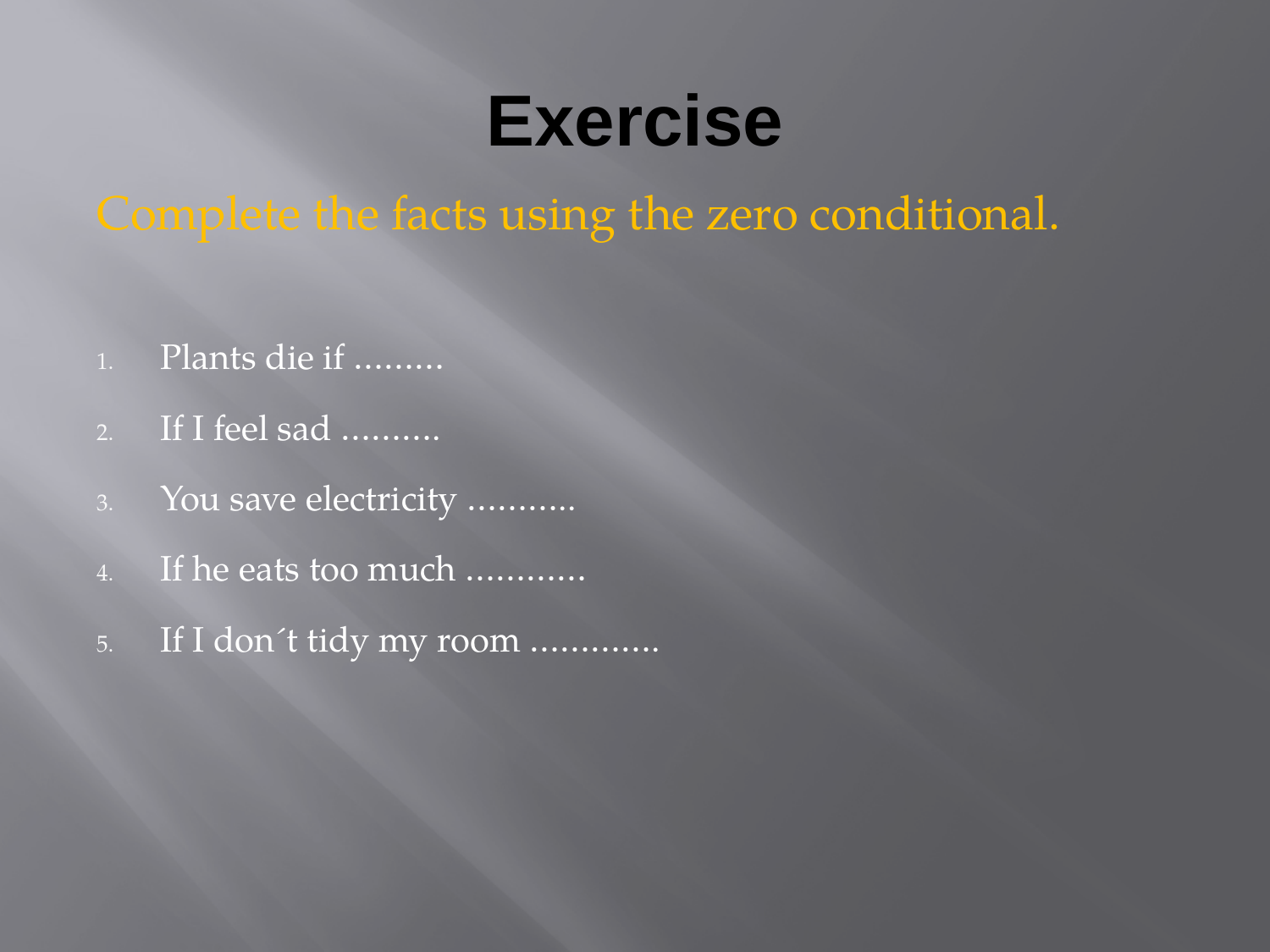

# Exercise
Complete the facts using the zero conditional.

Plants die if ………
If I feel sad ……….
You save electricity ………..
If he eats too much …………
If I don´t tidy my room ………….